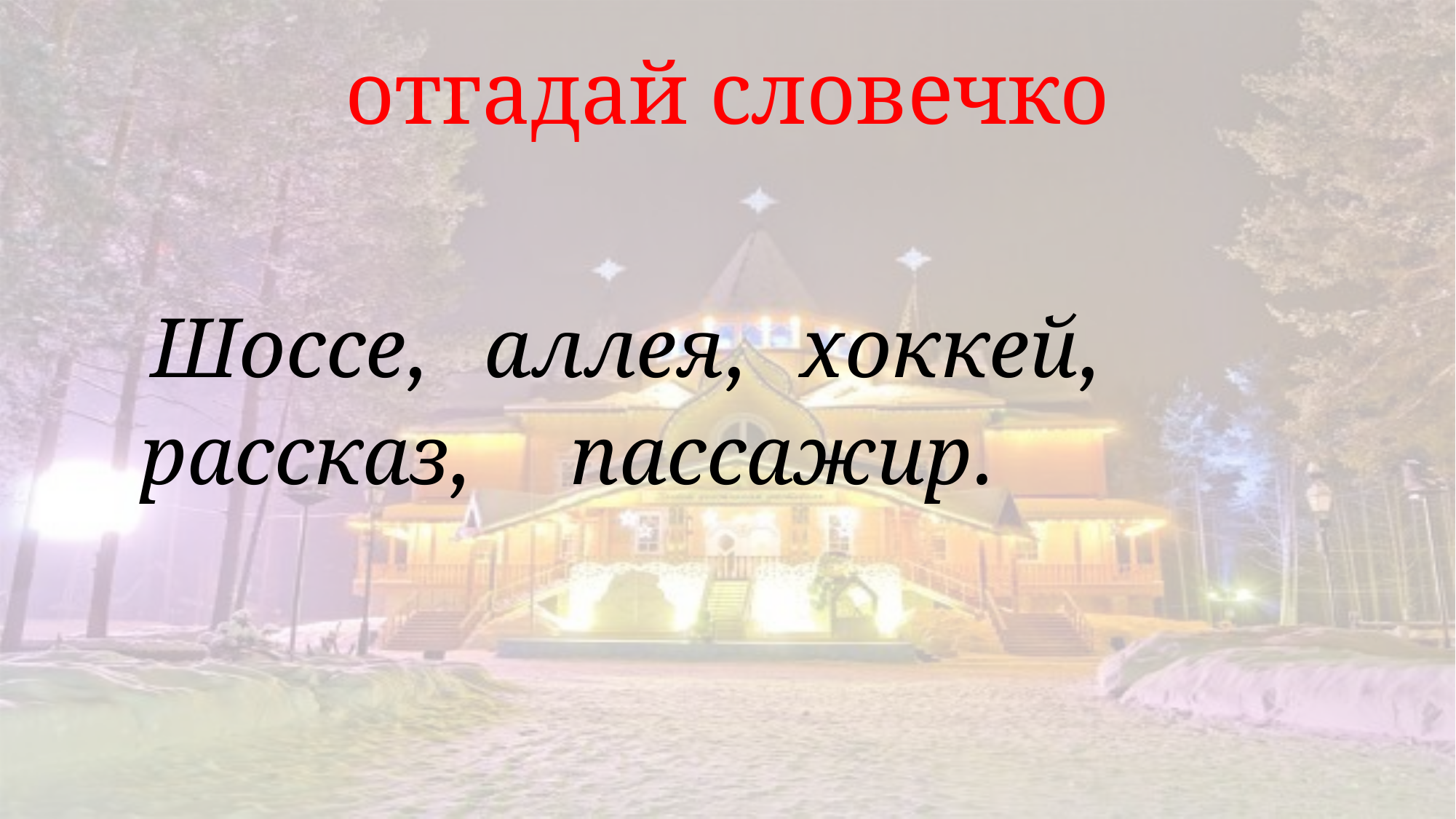

# отгадай словечко
Шоссе,
хоккей,
аллея,
рассказ,
пассажир.